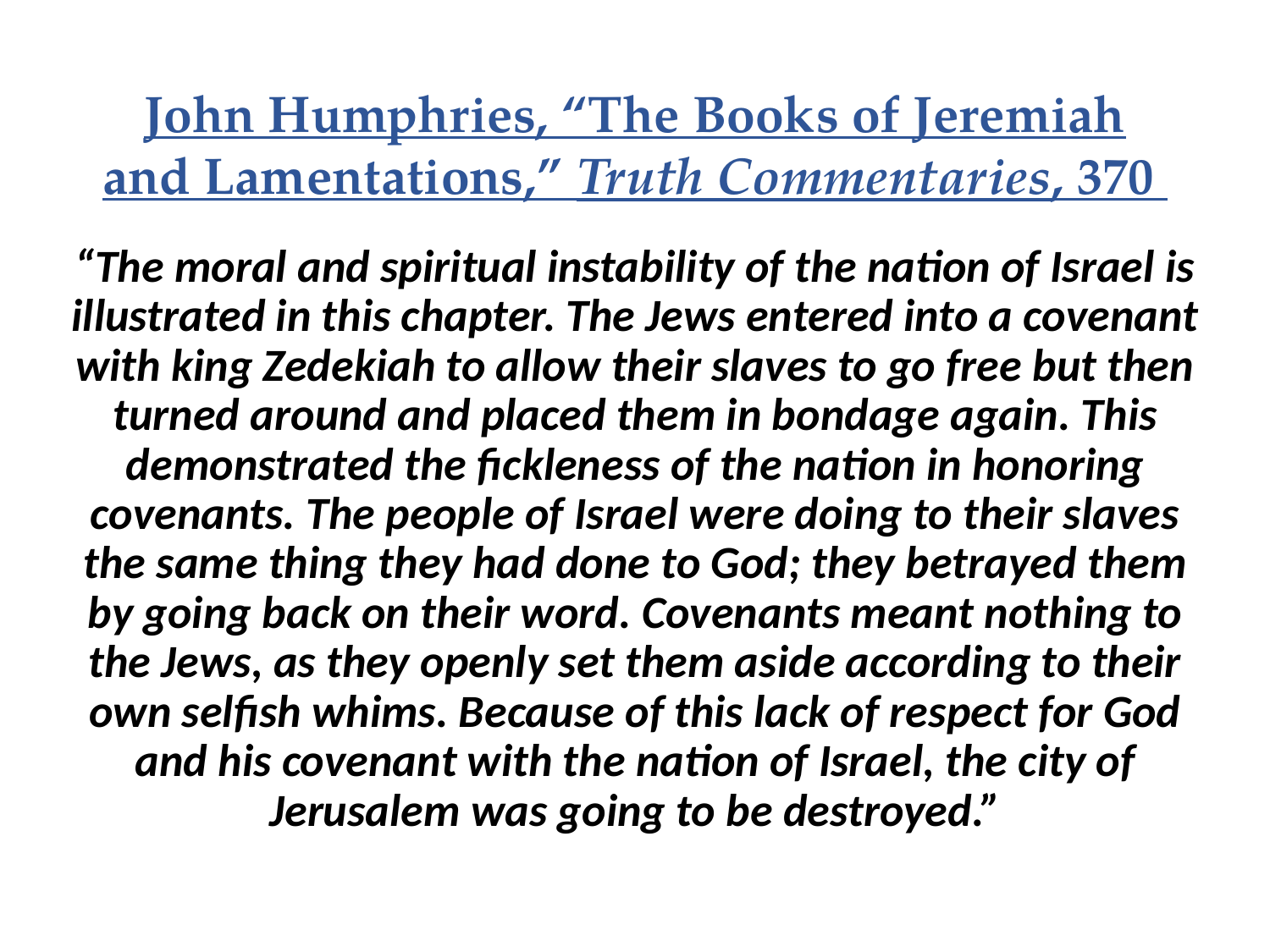

# John Humphries, “The Books of Jeremiah and Lamentations,” Truth Commentaries, 370
“The moral and spiritual instability of the nation of Israel is illustrated in this chapter. The Jews entered into a covenant with king Zedekiah to allow their slaves to go free but then turned around and placed them in bondage again. This demonstrated the fickleness of the nation in honoring covenants. The people of Israel were doing to their slaves the same thing they had done to God; they betrayed them by going back on their word. Covenants meant nothing to the Jews, as they openly set them aside according to their own selfish whims. Because of this lack of respect for God and his covenant with the nation of Israel, the city of Jerusalem was going to be destroyed.”